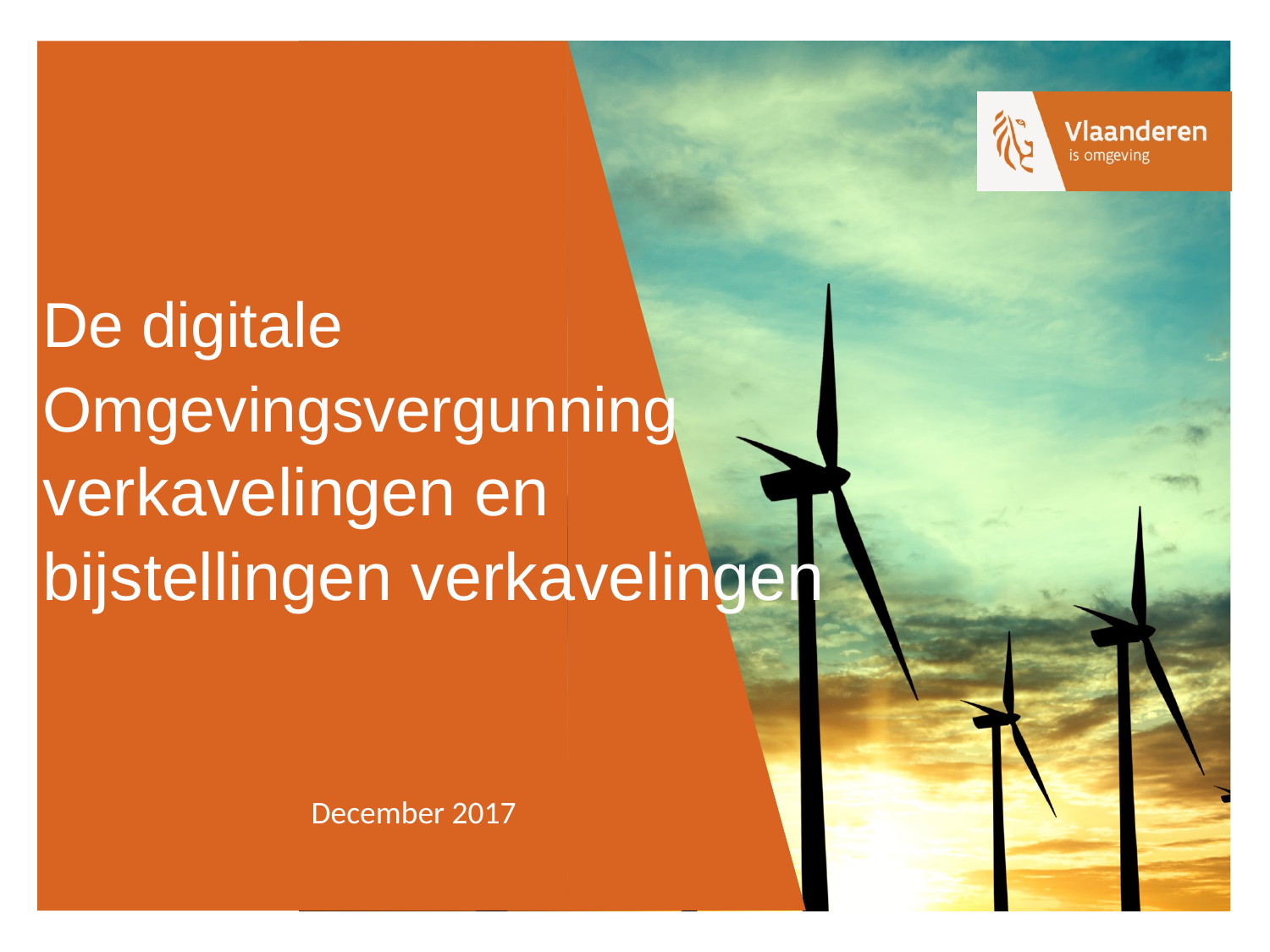

# De digitale Omgevingsvergunning verkavelingen en bijstellingen verkavelingen

December 2017